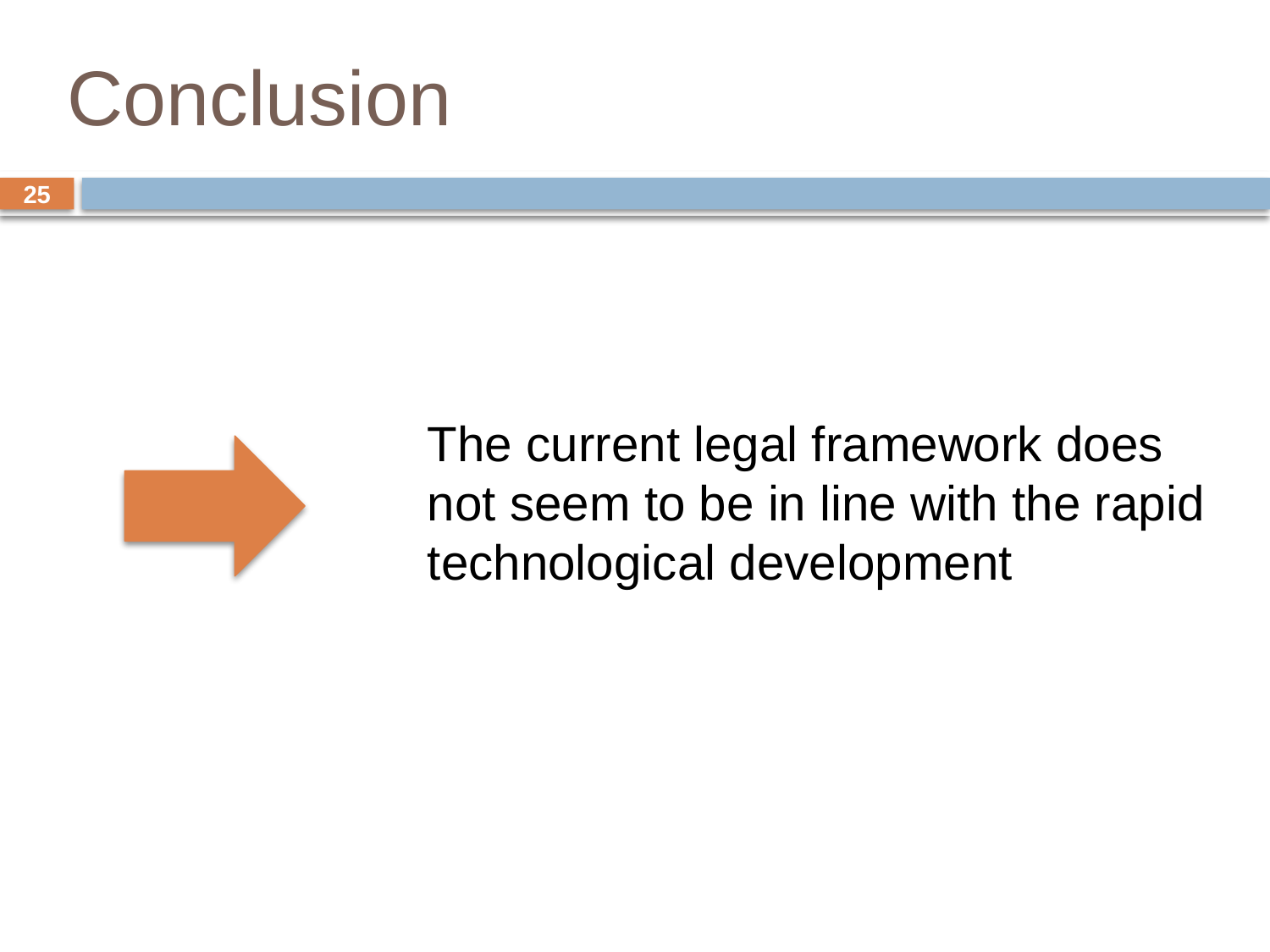

# Conclusion
25
The current legal framework does not seem to be in line with the rapid technological development